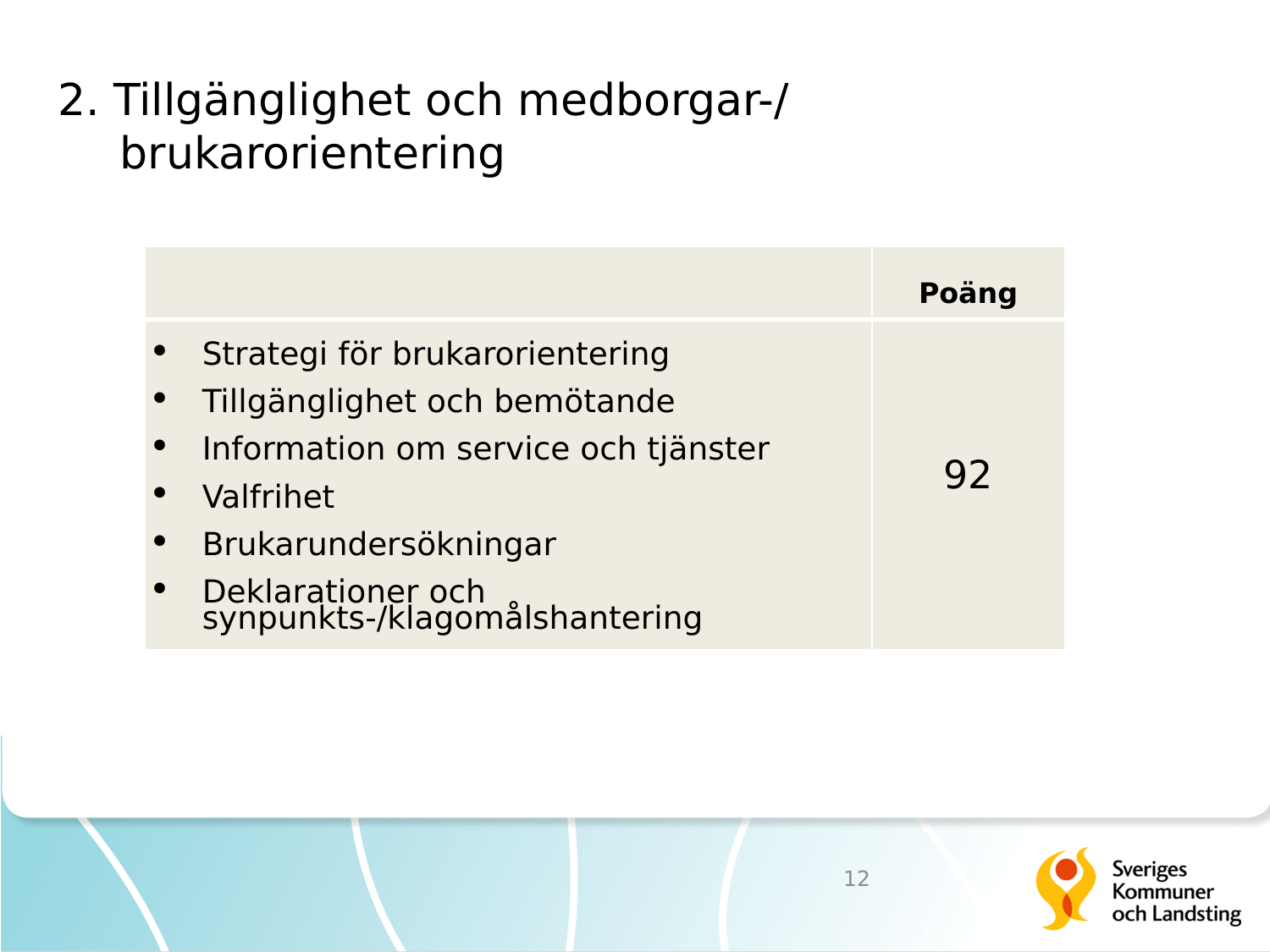

# 2. Tillgänglighet och medborgar-/ brukarorientering
|  | Poäng |
| --- | --- |
| Strategi för brukarorientering Tillgänglighet och bemötande Information om service och tjänster Valfrihet Brukarundersökningar Deklarationer och synpunkts-/klagomålshantering | 92 |
12